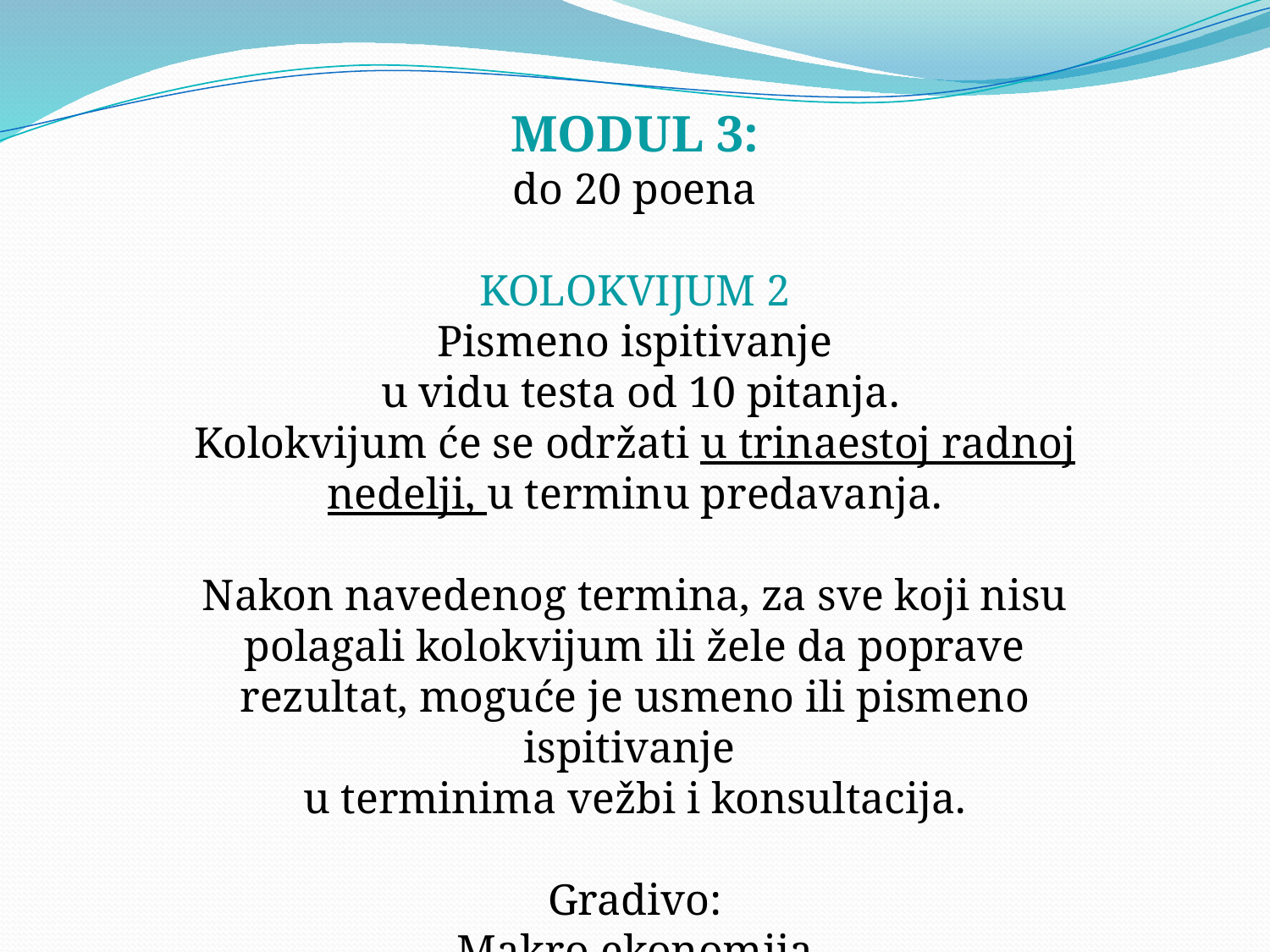

MODUL 3:
do 20 poena

KOLOKVIJUM 2
Pismeno ispitivanje
 u vidu testa od 10 pitanja.
Kolokvijum će se održati u trinaestoj radnoj nedelji, u terminu predavanja.

Nakon navedenog termina, za sve koji nisu polagali kolokvijum ili žele da poprave rezultat, moguće je usmeno ili pismeno ispitivanje
u terminima vežbi i konsultacija.

Gradivo:
- Makro ekonomija -